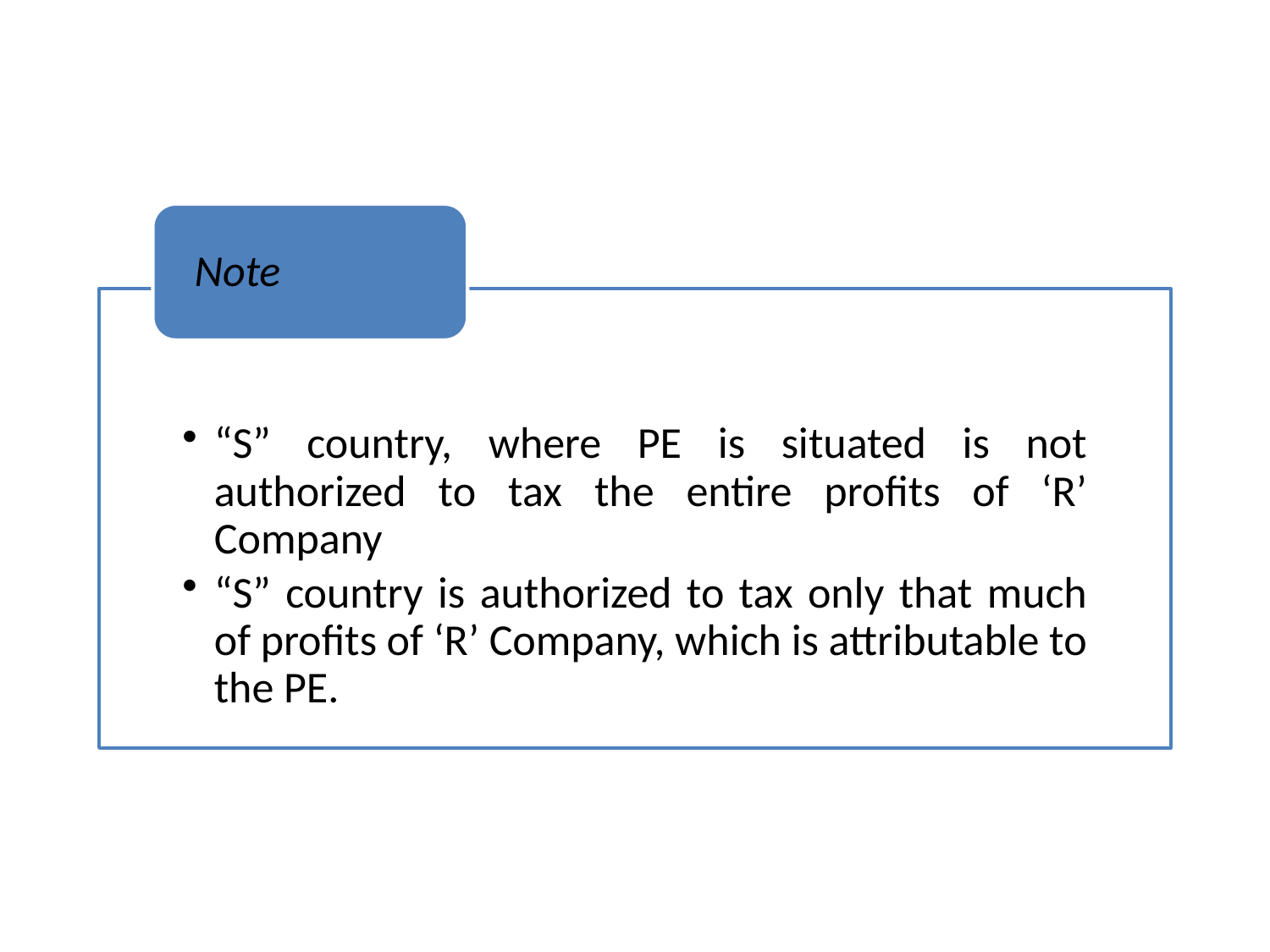

“S” country, where PE is situated is not authorized to tax the entire profits of ‘R’ Company
“S” country is authorized to tax only that much of profits of ‘R’ Company, which is attributable to the PE.
Note